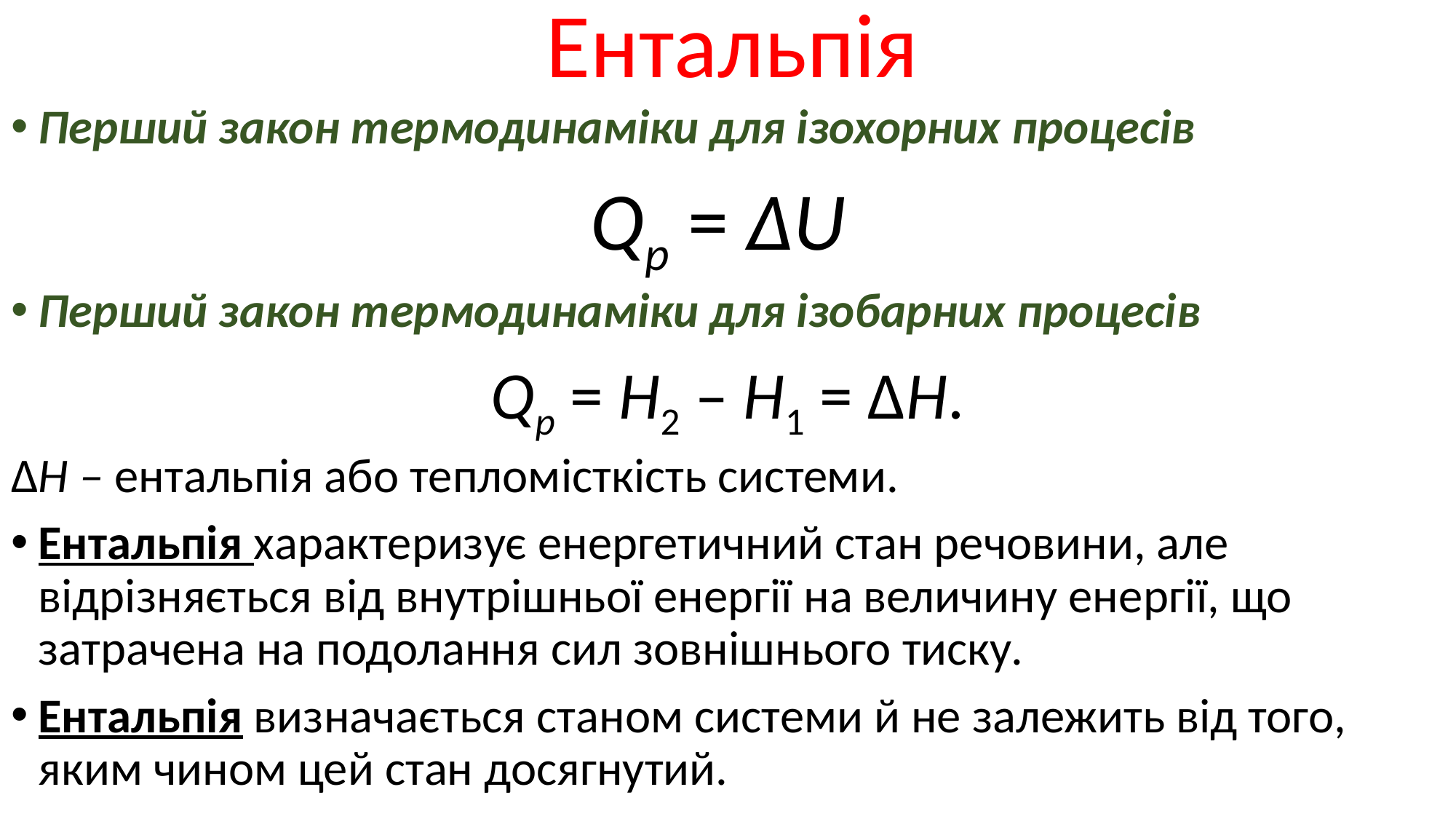

# Ентальпія
Перший закон термодинаміки для ізохорних процесів
Qp = ΔU
Перший закон термодинаміки для ізобарних процесів
Qp = H2 – H1 = ΔH.
ΔH – ентальпія або тепломісткість системи.
Ентальпія характеризує енергетичний стан речовини, але відрізняється від внутрішньої енергії на величину енергії, що затрачена на подолання сил зовнішнього тиску.
Ентальпія визначається станом системи й не залежить від того, яким чином цей стан досягнутий.